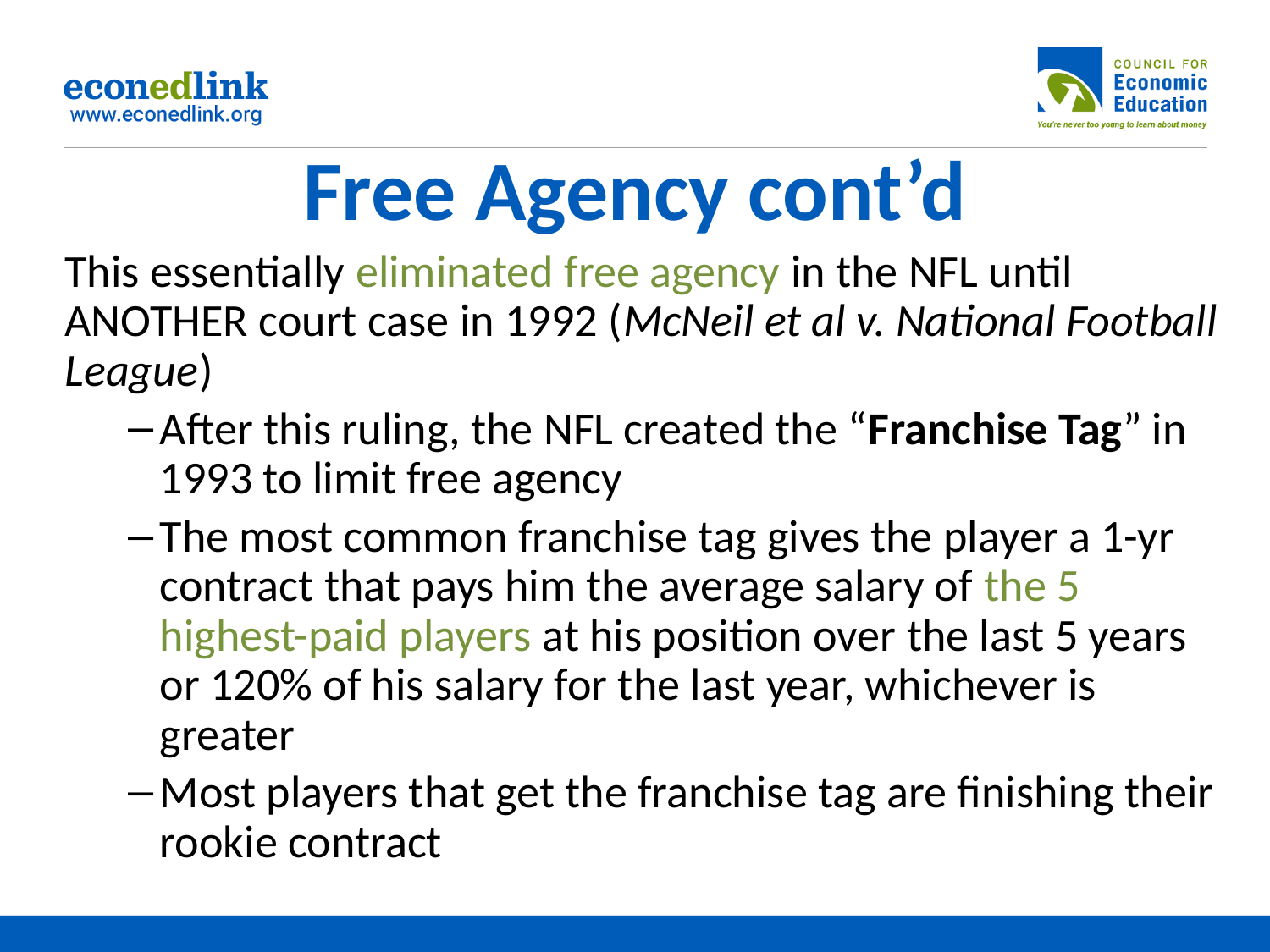

# Free Agency cont’d
This essentially eliminated free agency in the NFL until ANOTHER court case in 1992 (McNeil et al v. National Football League)
After this ruling, the NFL created the “Franchise Tag” in 1993 to limit free agency
The most common franchise tag gives the player a 1-yr contract that pays him the average salary of the 5 highest-paid players at his position over the last 5 years or 120% of his salary for the last year, whichever is greater
Most players that get the franchise tag are finishing their rookie contract